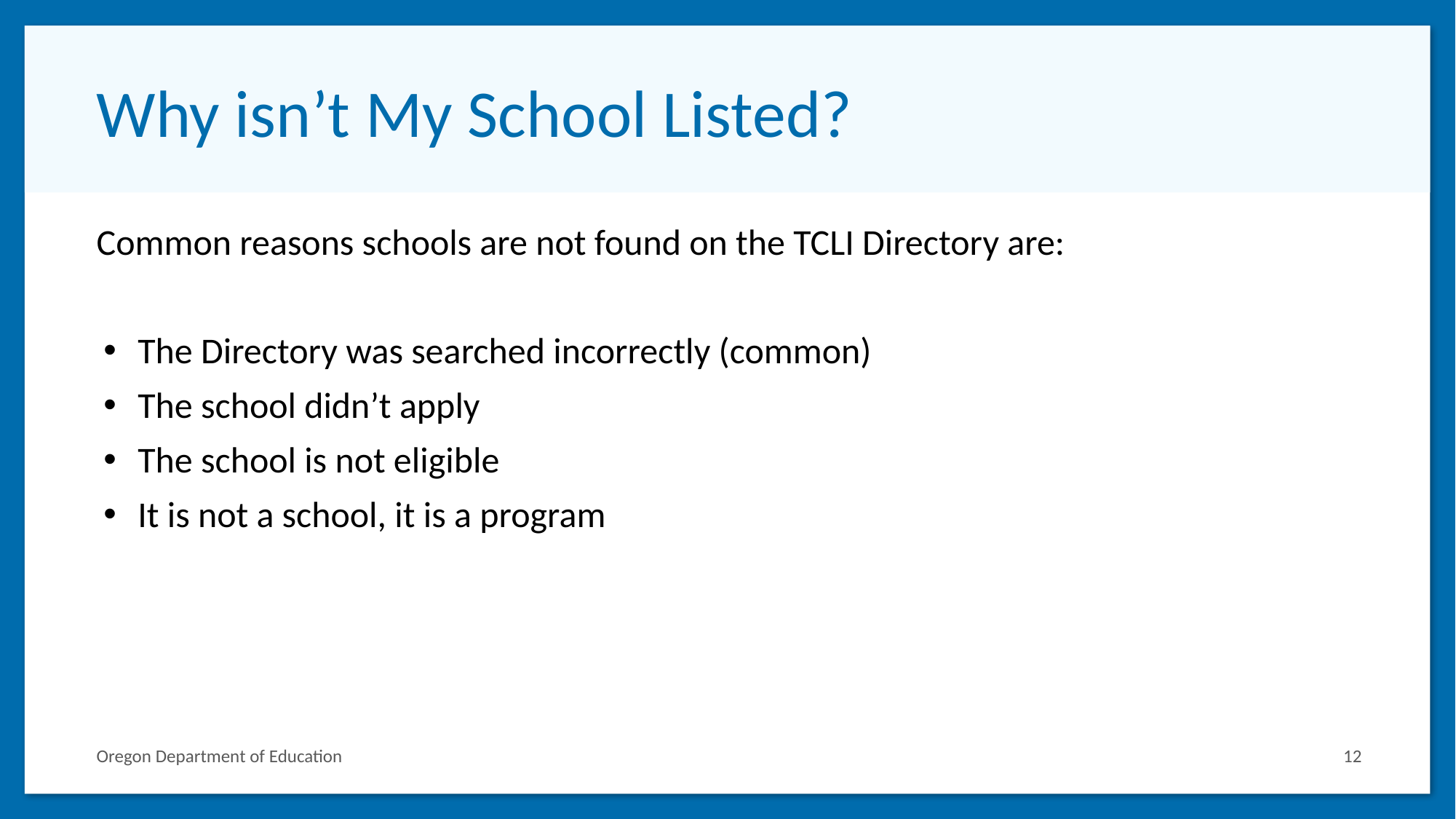

# Why isn’t My School Listed?
Common reasons schools are not found on the TCLI Directory are:

The Directory was searched incorrectly (common)
The school didn’t apply
The school is not eligible
It is not a school, it is a program

12